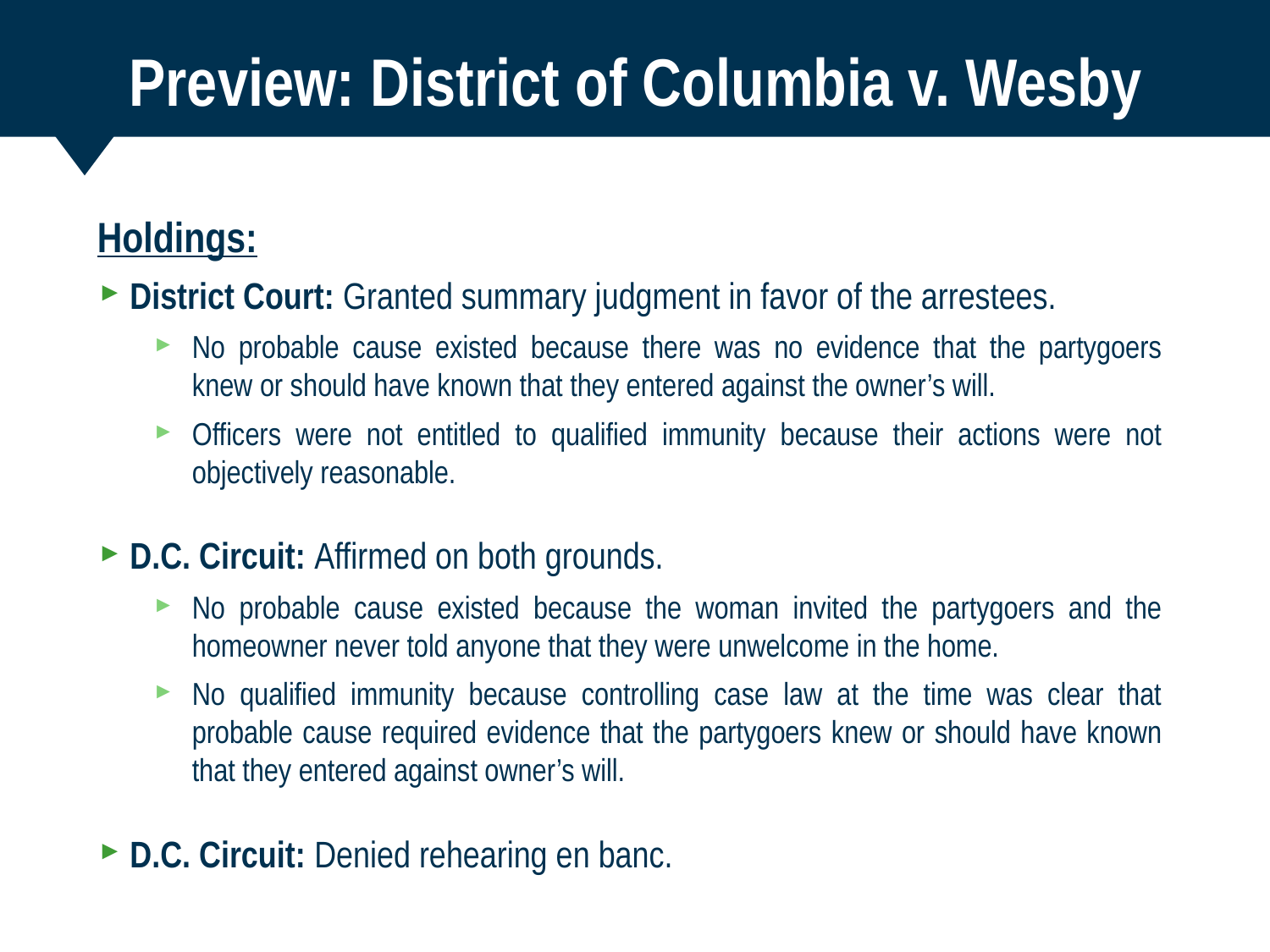

Preview: District of Columbia v. Wesby
Holdings:
District Court: Granted summary judgment in favor of the arrestees.
No probable cause existed because there was no evidence that the partygoers knew or should have known that they entered against the owner’s will.
Officers were not entitled to qualified immunity because their actions were not objectively reasonable.

D.C. Circuit: Affirmed on both grounds.
No probable cause existed because the woman invited the partygoers and the homeowner never told anyone that they were unwelcome in the home.
No qualified immunity because controlling case law at the time was clear that probable cause required evidence that the partygoers knew or should have known that they entered against owner’s will.

D.C. Circuit: Denied rehearing en banc.